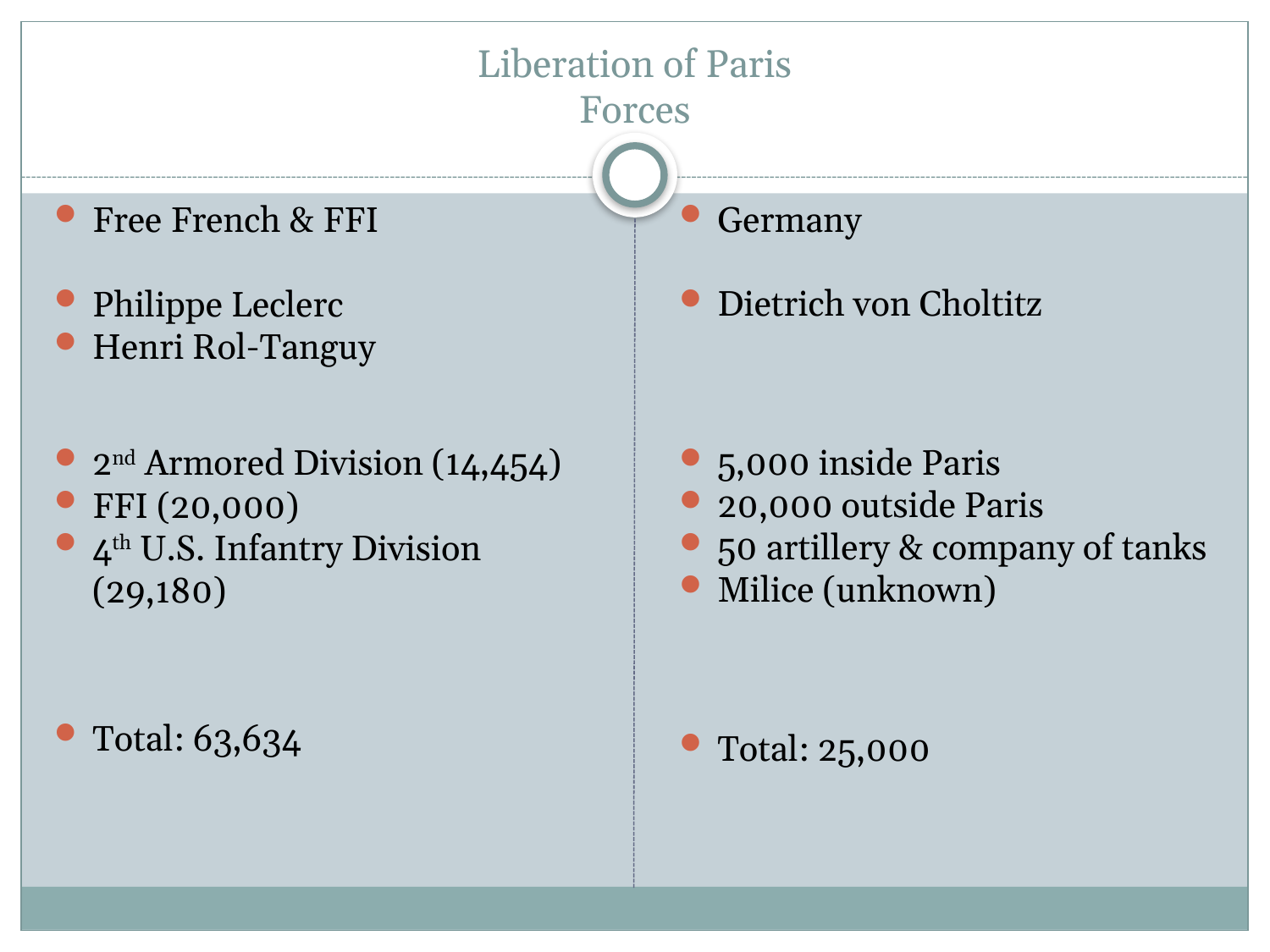

# Liberation of Paris Forces
Free French & FFI
Philippe Leclerc
Henri Rol-Tanguy

2nd Armored Division (14,454)
FFI (20,000)
4th U.S. Infantry Division (29,180)
Total: 63,634
Germany
Dietrich von Choltitz

5,000 inside Paris
20,000 outside Paris
50 artillery & company of tanks
Milice (unknown)
Total: 25,000